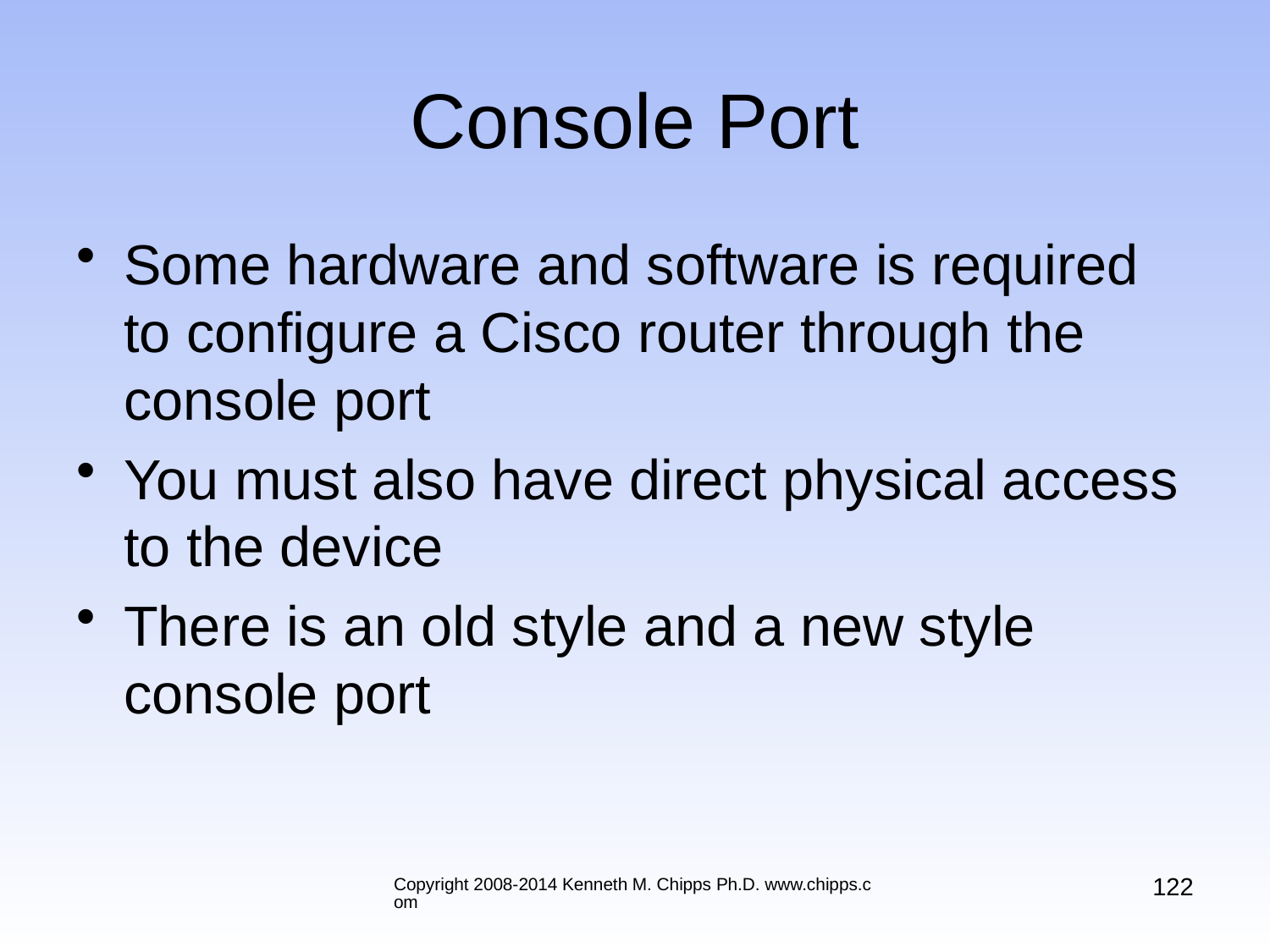

# Console Port
Some hardware and software is required to configure a Cisco router through the console port
You must also have direct physical access to the device
There is an old style and a new style console port
122
Copyright 2008-2014 Kenneth M. Chipps Ph.D. www.chipps.com